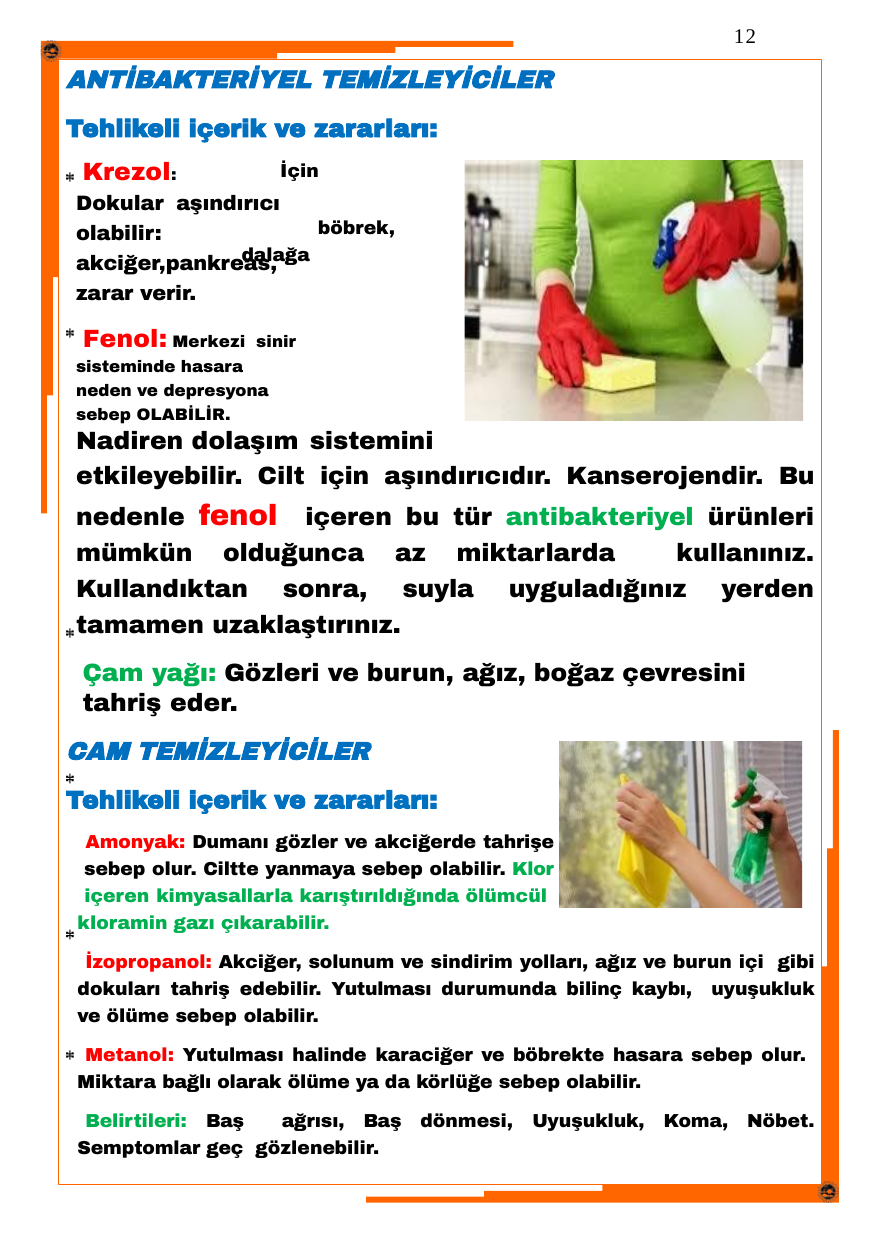

12

ANTİBAKTERİYEL TEMİZLEYİCİLER
Tehlikeli içerik ve zararları:
Krezol:	Dokular  aşındırıcı olabilir:  akciğer,pankreas,  zarar verir.
Fenol: Merkezi  sinir sisteminde hasara  neden ve depresyona sebep OLABİLİR.
İçin

  böbrek,  dalağa

Nadiren dolaşım sistemini
etkileyebilir. Cilt için aşındırıcıdır. Kanserojendir. Bu nedenle fenol  içeren bu tür antibakteriyel ürünleri mümkün olduğunca az miktarlarda  kullanınız. Kullandıktan sonra, suyla uyguladığınız yerden tamamen uzaklaştırınız.
Çam yağı: Gözleri ve burun, ağız, boğaz çevresini tahriş eder.
CAM TEMİZLEYİCİLER
Tehlikeli içerik ve zararları:
Amonyak: Dumanı gözler ve akciğerde tahrişe  sebep olur. Ciltte yanmaya sebep olabilir. Klor  içeren kimyasallarla karıştırıldığında ölümcül  kloramin gazı çıkarabilir.
İzopropanol: Akciğer, solunum ve sindirim yolları, ağız ve burun içi  gibi dokuları tahriş edebilir. Yutulması durumunda bilinç kaybı,  uyuşukluk ve ölüme sebep olabilir.
Metanol: Yutulması halinde karaciğer ve böbrekte hasara sebep olur.  Miktara bağlı olarak ölüme ya da körlüğe sebep olabilir.
Belirtileri: Baş  ağrısı, Baş dönmesi, Uyuşukluk, Koma, Nöbet. Semptomlar geç  gözlenebilir.